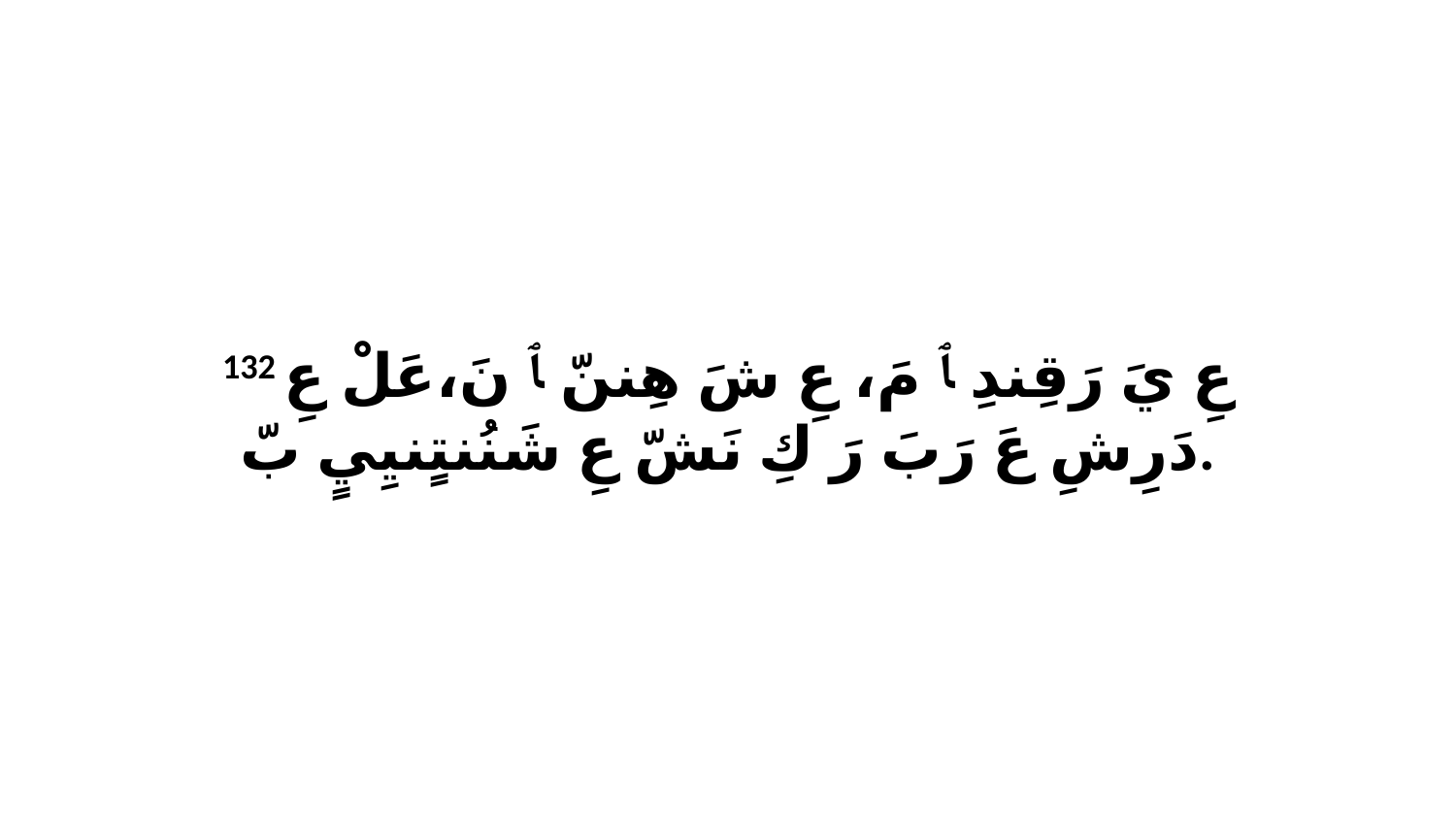

132 عِ يَ رَقِندِ ﭑ مَ، عِ شَ هِننّ ﭑ نَ،عَلْ عِ دَرِشِ عَ رَبَ رَ كِ نَشّ عِ شَنُنتٍنيِيٍ بّ.